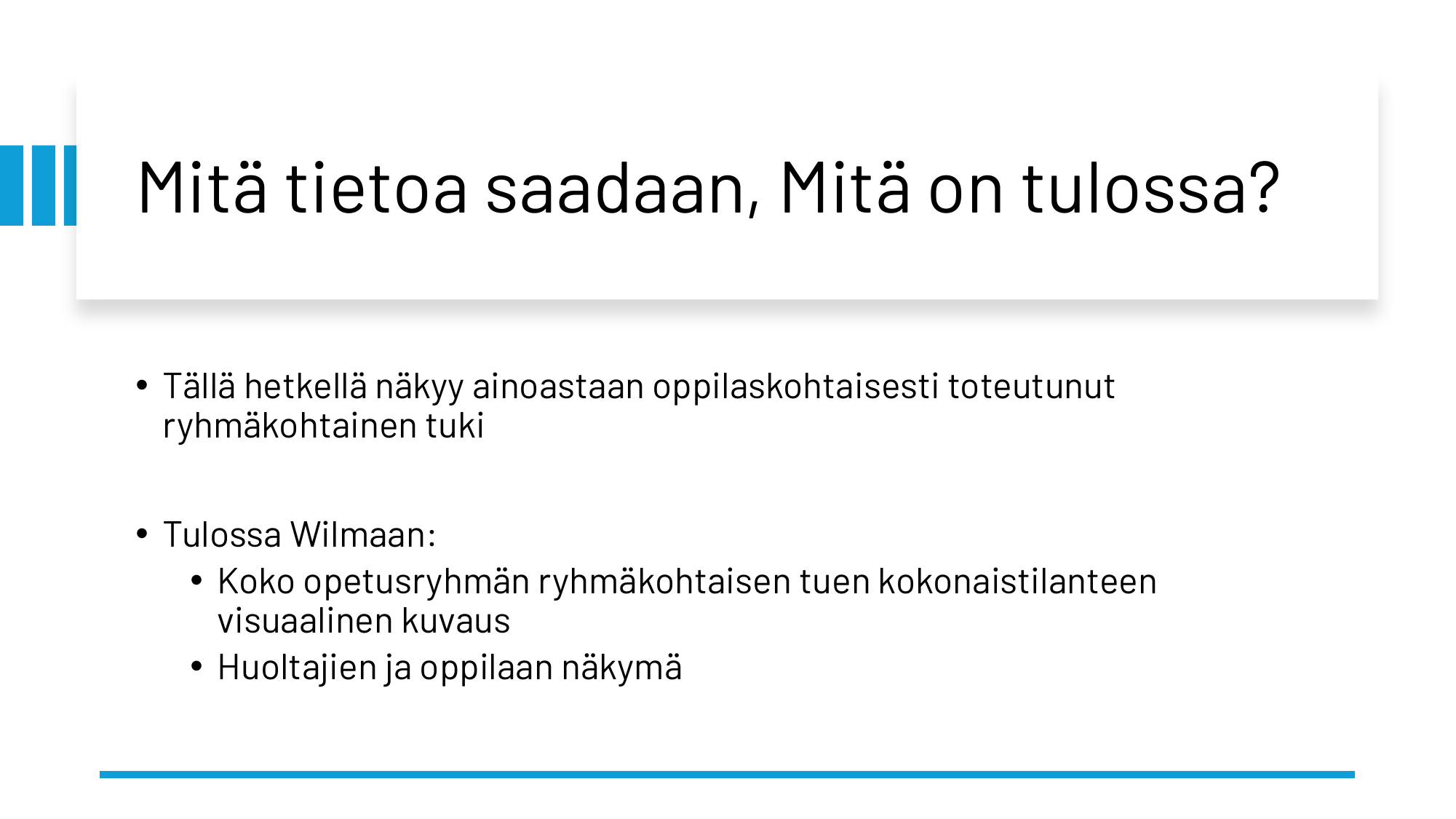

# Mitä tietoa saadaan, Mitä on tulossa?

Tällä hetkellä näkyy ainoastaan oppilaskohtaisesti toteutunut ryhmäkohtainen tuki

Tulossa Wilmaan:
Koko opetusryhmän ryhmäkohtaisen tuen kokonaistilanteen visuaalinen kuvaus
Huoltajien ja oppilaan näkymä